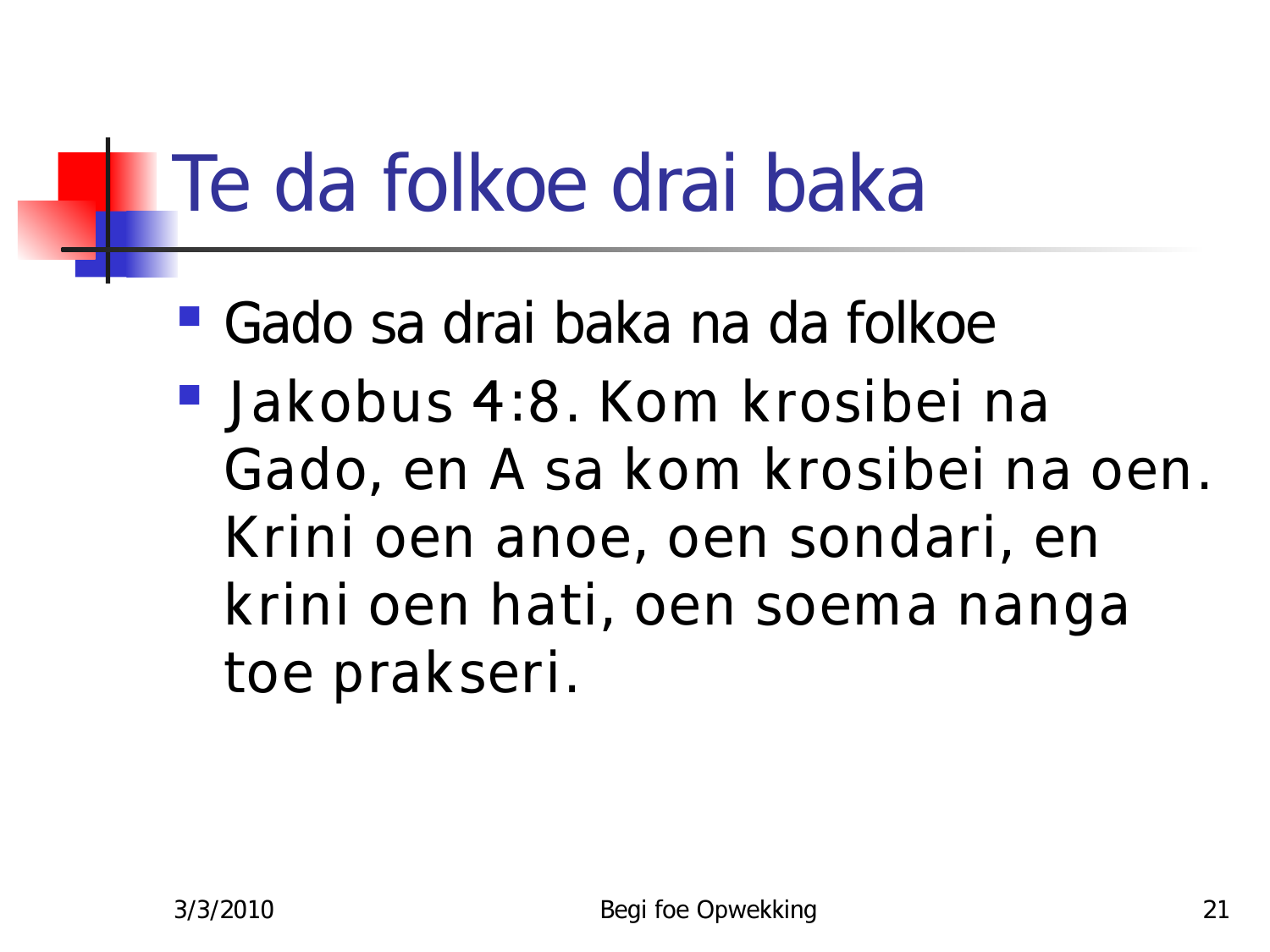

# Te da folkoe drai baka
Gado sa drai baka na da folkoe
Jakobus 4:8. Kom krosibei na Gado, en A sa kom krosibei na oen. Krini oen anoe, oen sondari, en krini oen hati, oen soema nanga toe prakseri.
3/3/2010
Begi foe Opwekking
21